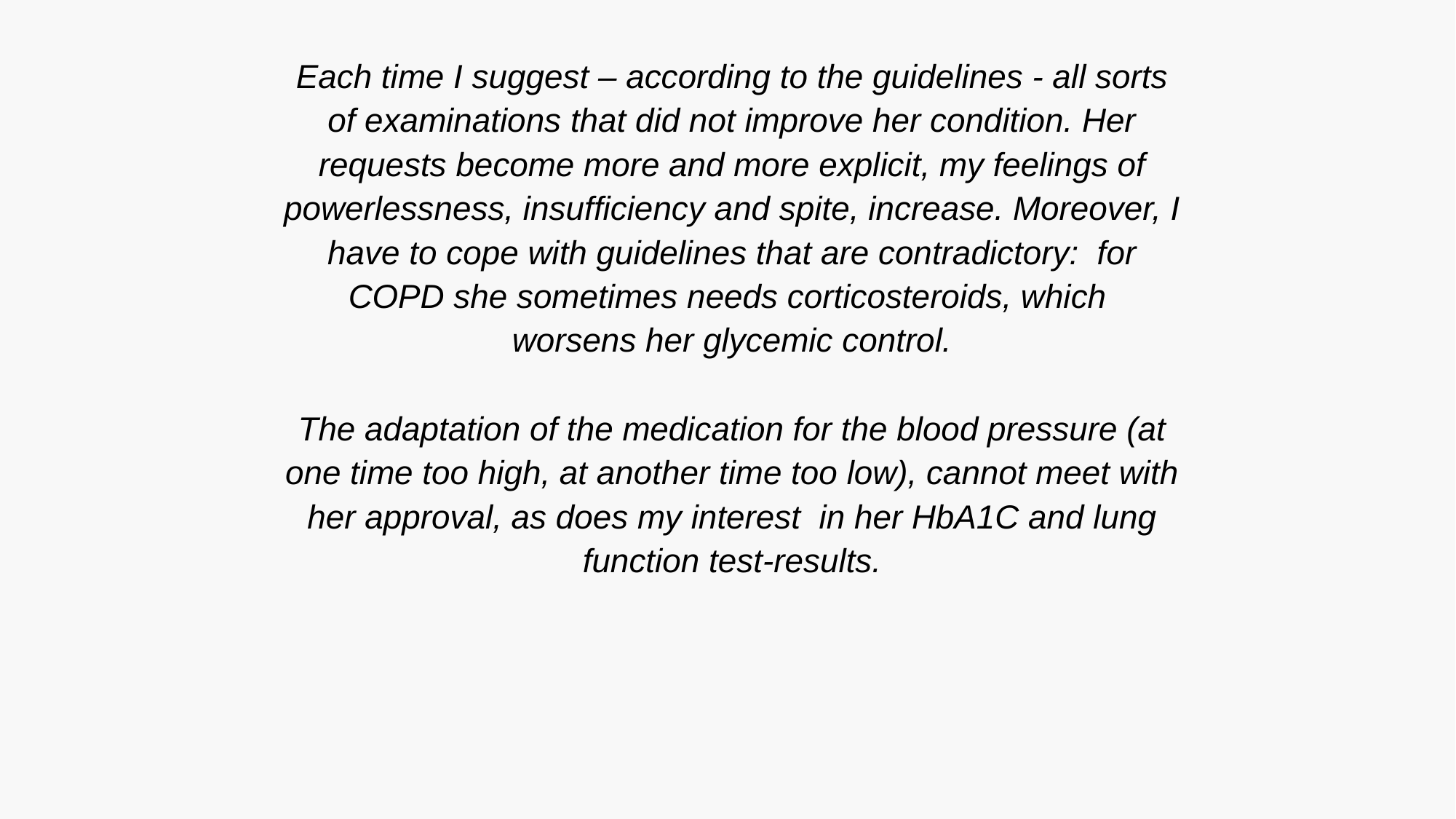

Each time I suggest – according to the guidelines - all sorts of examinations that did not improve her condition. Her requests become more and more explicit, my feelings of powerlessness, insufficiency and spite, increase. Moreover, I have to cope with guidelines that are contradictory:  for COPD she sometimes needs corticosteroids, which  worsens her glycemic control.

The adaptation of the medication for the blood pressure (at one time too high, at another time too low), cannot meet with her approval, as does my interest  in her HbA1C and lung function test-results.